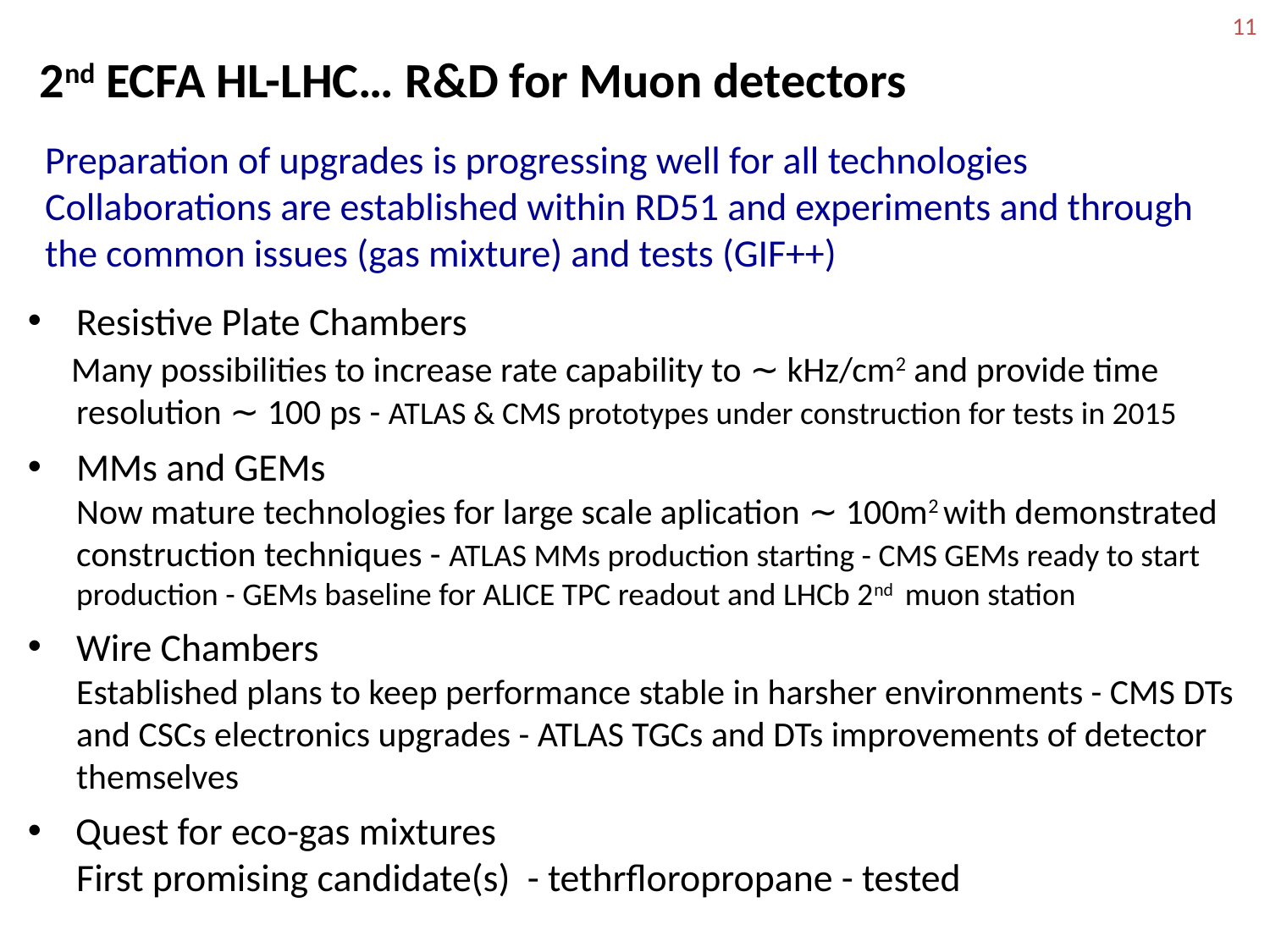

11
2nd ECFA HL-LHC… R&D for Muon detectors
Preparation of upgrades is progressing well for all technologies Collaborations are established within RD51 and experiments and through  the common issues (gas mixture) and tests (GIF++)
Resistive Plate Chambers
     Many possibilities to increase rate capability to ∼ kHz/cm2 and provide time  resolution ∼ 100 ps - ATLAS & CMS prototypes under construction for tests in 2015
MMs and GEMs
	Now mature technologies for large scale aplication ∼ 100m2 with demonstrated construction techniques - ATLAS MMs production starting - CMS GEMs ready to start production - GEMs baseline for ALICE TPC readout and LHCb 2nd  muon station
Wire Chambers
	Established plans to keep performance stable in harsher environments - CMS DTs and CSCs electronics upgrades - ATLAS TGCs and DTs improvements of detector themselves
Quest for eco-gas mixtures
	First promising candidate(s)  - tethrfloropropane - tested